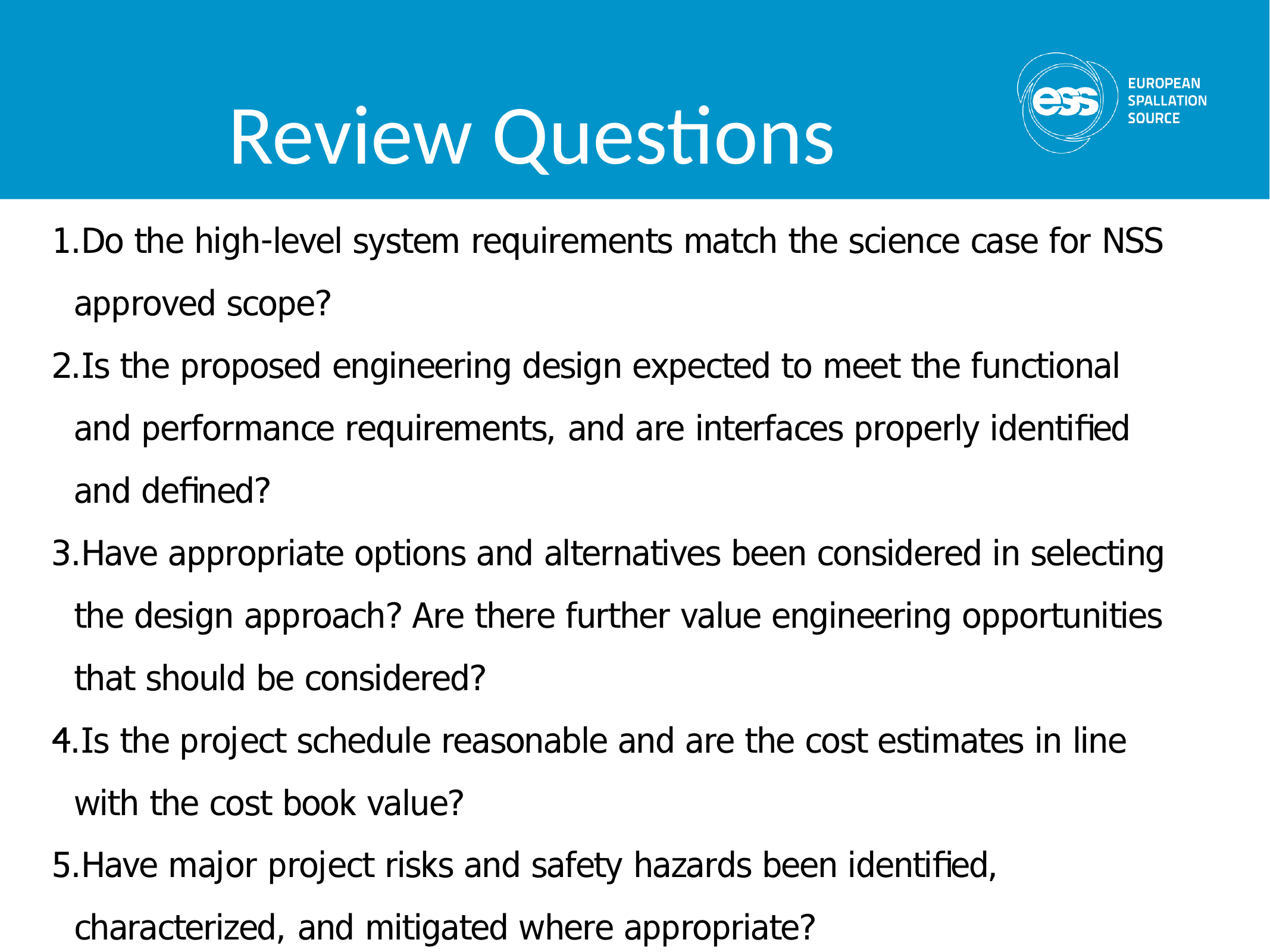

Review Questions
Do the high-level system requirements match the science case for NSS approved scope?
Is the proposed engineering design expected to meet the functional and performance requirements, and are interfaces properly identified and defined?
Have appropriate options and alternatives been considered in selecting the design approach? Are there further value engineering opportunities that should be considered?
Is the project schedule reasonable and are the cost estimates in line with the cost book value?
Have major project risks and safety hazards been identified, characterized, and mitigated where appropriate?